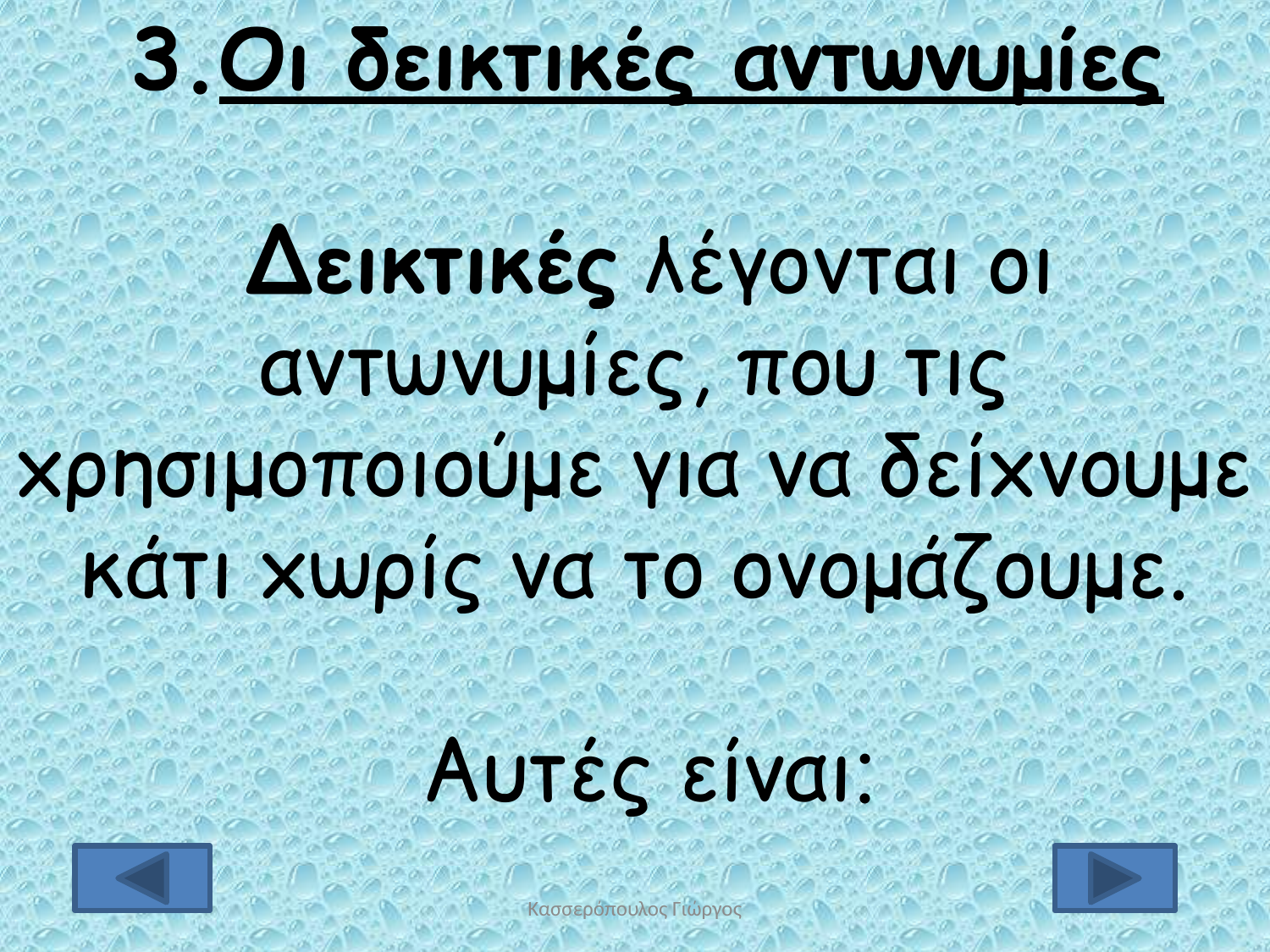

Οι δεικτικές αντωνυμίες

Δεικτικές λέγονται οι αντωνυμίες, που τις χρησιμοποιούμε για να δείχνουμε κάτι χωρίς να το ονομάζουμε.

Αυτές είναι:

Κασσερόπουλος Γιώργος